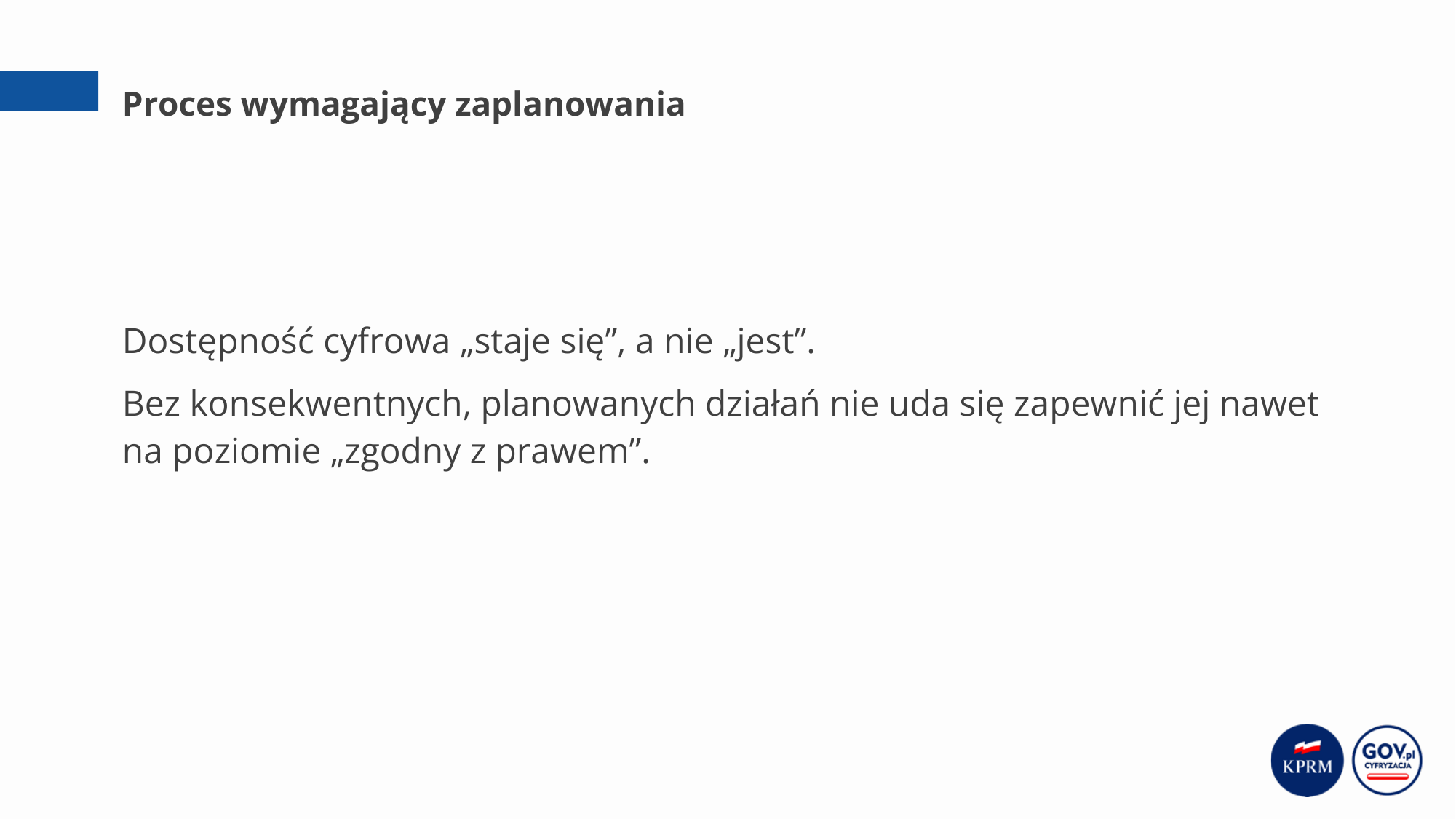

# Proces wymagający zaplanowania
Dostępność cyfrowa „staje się”, a nie „jest”.
Bez konsekwentnych, planowanych działań nie uda się zapewnić jej nawet na poziomie „zgodny z prawem”.